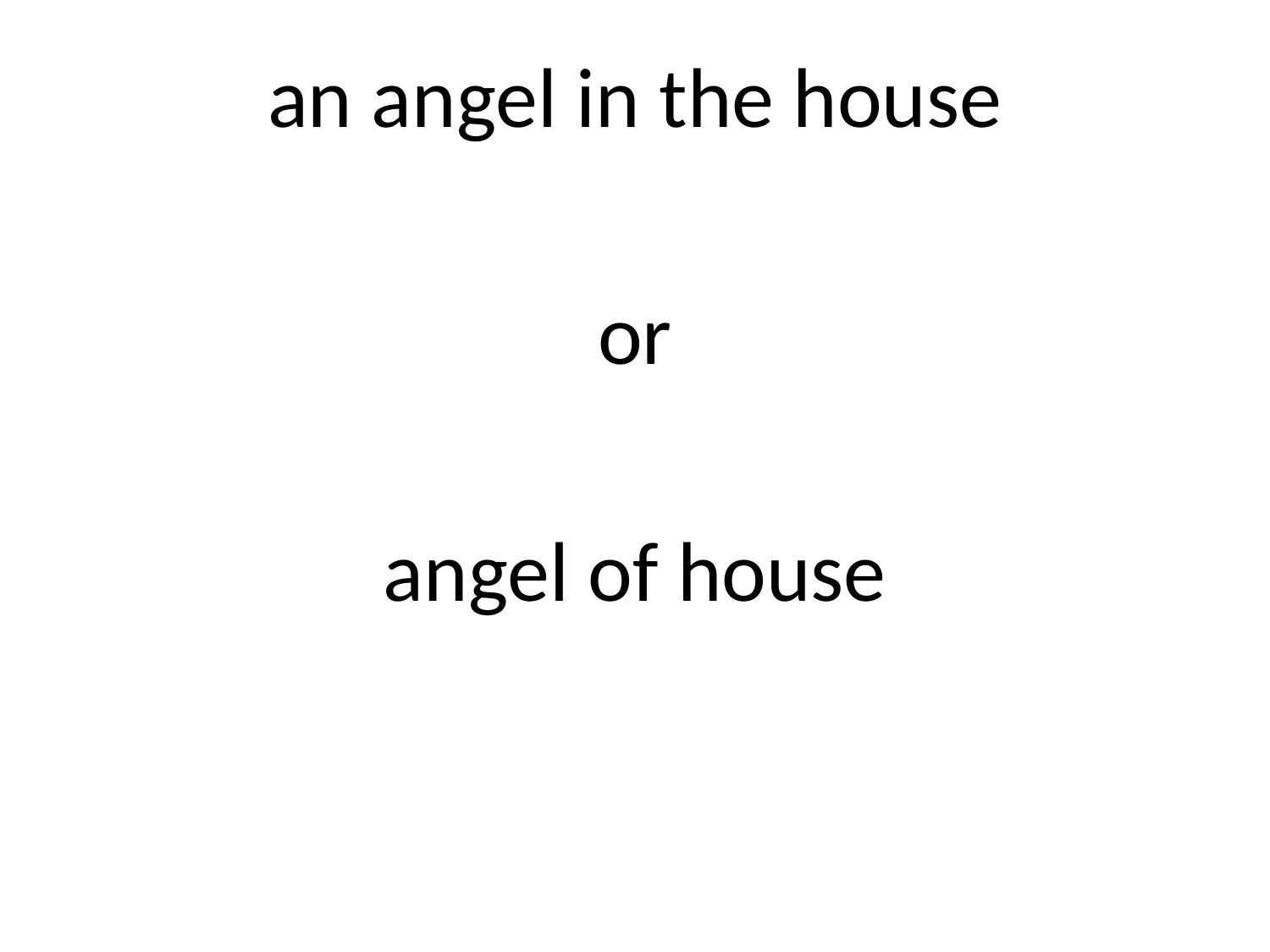

an angel in the house

 or

angel of house